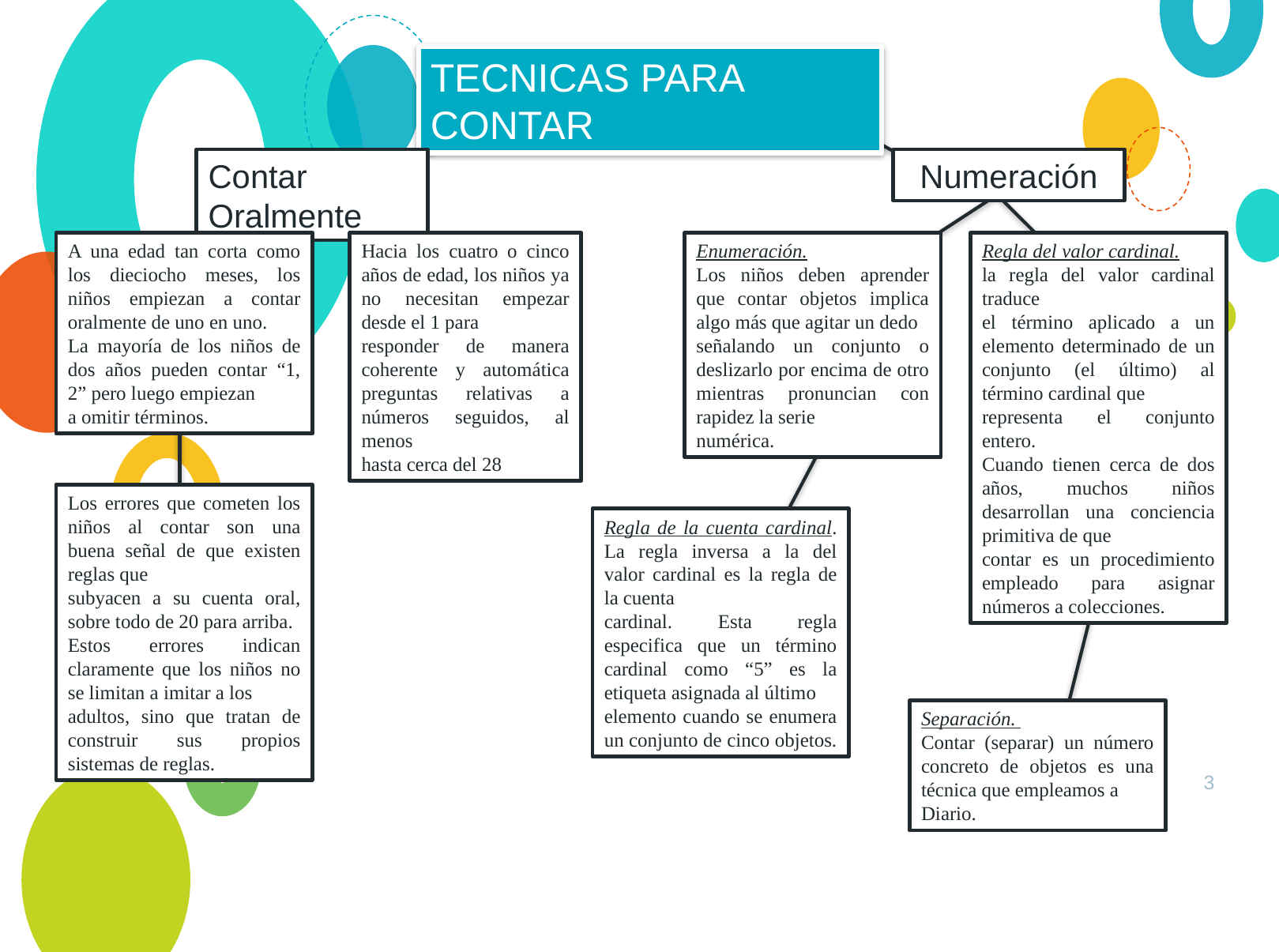

TECNICAS PARA CONTAR
Contar Oralmente
Numeración
A una edad tan corta como los dieciocho meses, los niños empiezan a contar oralmente de uno en uno.
La mayoría de los niños de dos años pueden contar “1, 2” pero luego empiezan
a omitir términos.
Hacia los cuatro o cinco años de edad, los niños ya no necesitan empezar desde el 1 para
responder de manera coherente y automática preguntas relativas a números seguidos, al menos
hasta cerca del 28
Enumeración.
Los niños deben aprender que contar objetos implica algo más que agitar un dedo
señalando un conjunto o deslizarlo por encima de otro mientras pronuncian con rapidez la serie
numérica.
Regla del valor cardinal.
la regla del valor cardinal traduce
el término aplicado a un elemento determinado de un conjunto (el último) al término cardinal que
representa el conjunto entero.
Cuando tienen cerca de dos años, muchos niños desarrollan una conciencia primitiva de que
contar es un procedimiento empleado para asignar números a colecciones.
Los errores que cometen los niños al contar son una buena señal de que existen reglas que
subyacen a su cuenta oral, sobre todo de 20 para arriba.
Estos errores indican claramente que los niños no se limitan a imitar a los
adultos, sino que tratan de construir sus propios sistemas de reglas.
Regla de la cuenta cardinal. La regla inversa a la del valor cardinal es la regla de la cuenta
cardinal. Esta regla especifica que un término cardinal como “5” es la etiqueta asignada al último
elemento cuando se enumera un conjunto de cinco objetos.
Separación.
Contar (separar) un número concreto de objetos es una técnica que empleamos a
Diario.
3